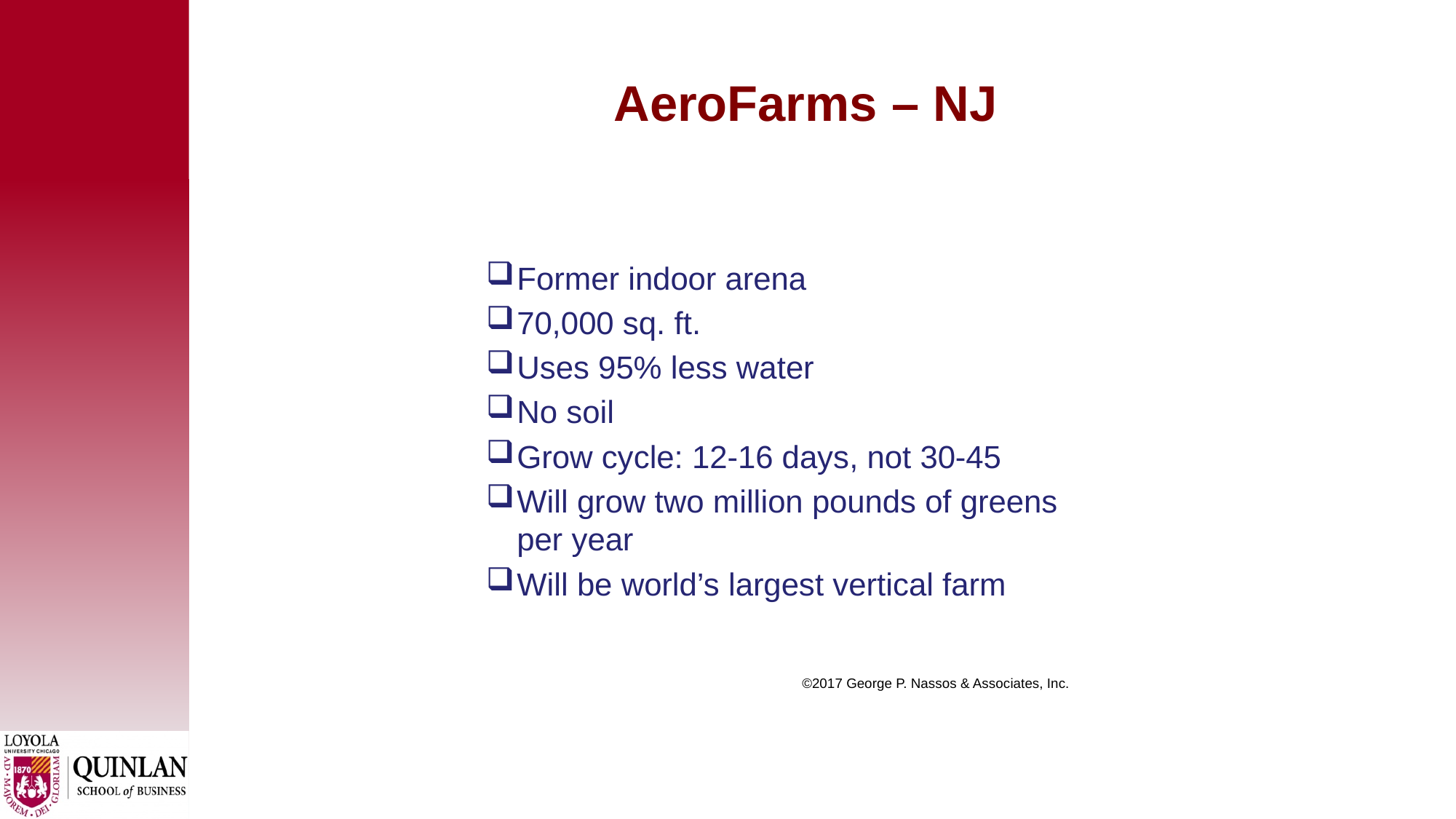

# AeroFarms – NJ
Former indoor arena
70,000 sq. ft.
Uses 95% less water
No soil
Grow cycle: 12-16 days, not 30-45
Will grow two million pounds of greens per year
Will be world’s largest vertical farm
 ©2017 George P. Nassos & Associates, Inc.